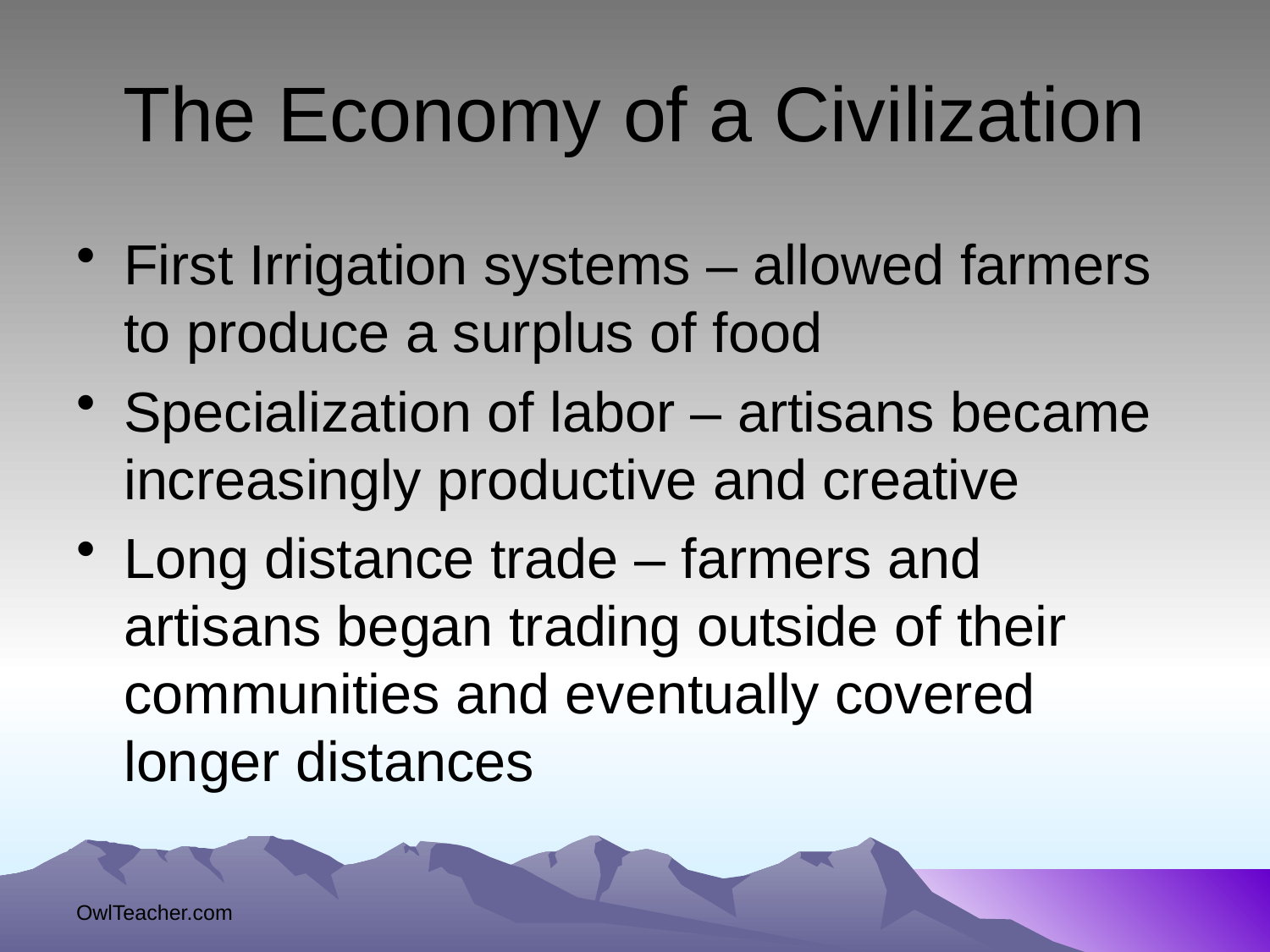

# The Economy of a Civilization
First Irrigation systems – allowed farmers to produce a surplus of food
Specialization of labor – artisans became increasingly productive and creative
Long distance trade – farmers and artisans began trading outside of their communities and eventually covered longer distances
OwlTeacher.com